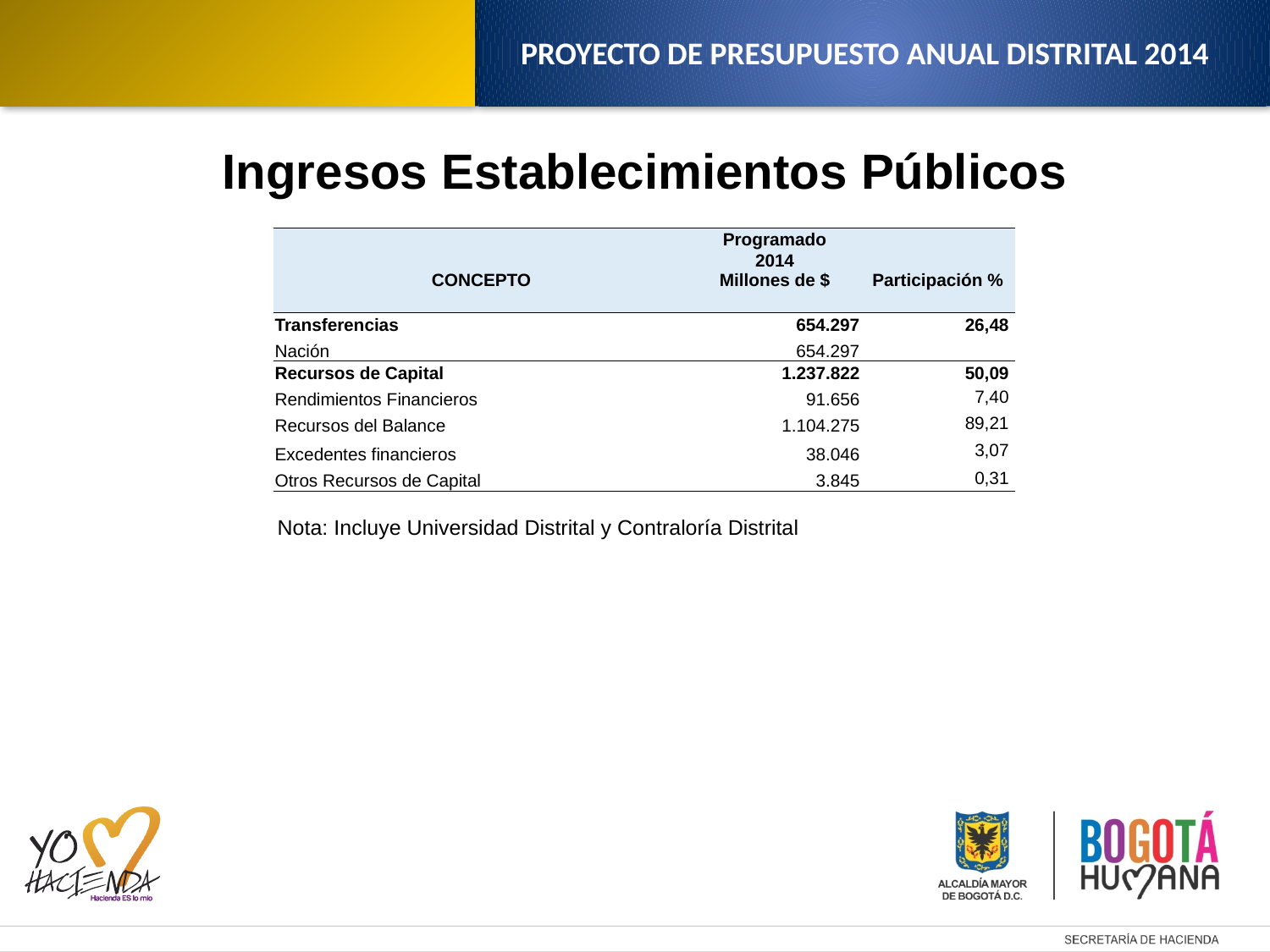

PROYECTO DE PRESUPUESTO ANUAL DISTRITAL 2014
Ingresos Establecimientos Públicos
|  | Programado |  |
| --- | --- | --- |
| CONCEPTO | 2014 Millones de $ | Participación % |
|  |  |  |
| Transferencias | 654.297 | 26,48 |
| Nación | 654.297 |  |
| Recursos de Capital | 1.237.822 | 50,09 |
| Rendimientos Financieros | 91.656 | 7,40 |
| Recursos del Balance | 1.104.275 | 89,21 |
| Excedentes financieros | 38.046 | 3,07 |
| Otros Recursos de Capital | 3.845 | 0,31 |
Nota: Incluye Universidad Distrital y Contraloría Distrital